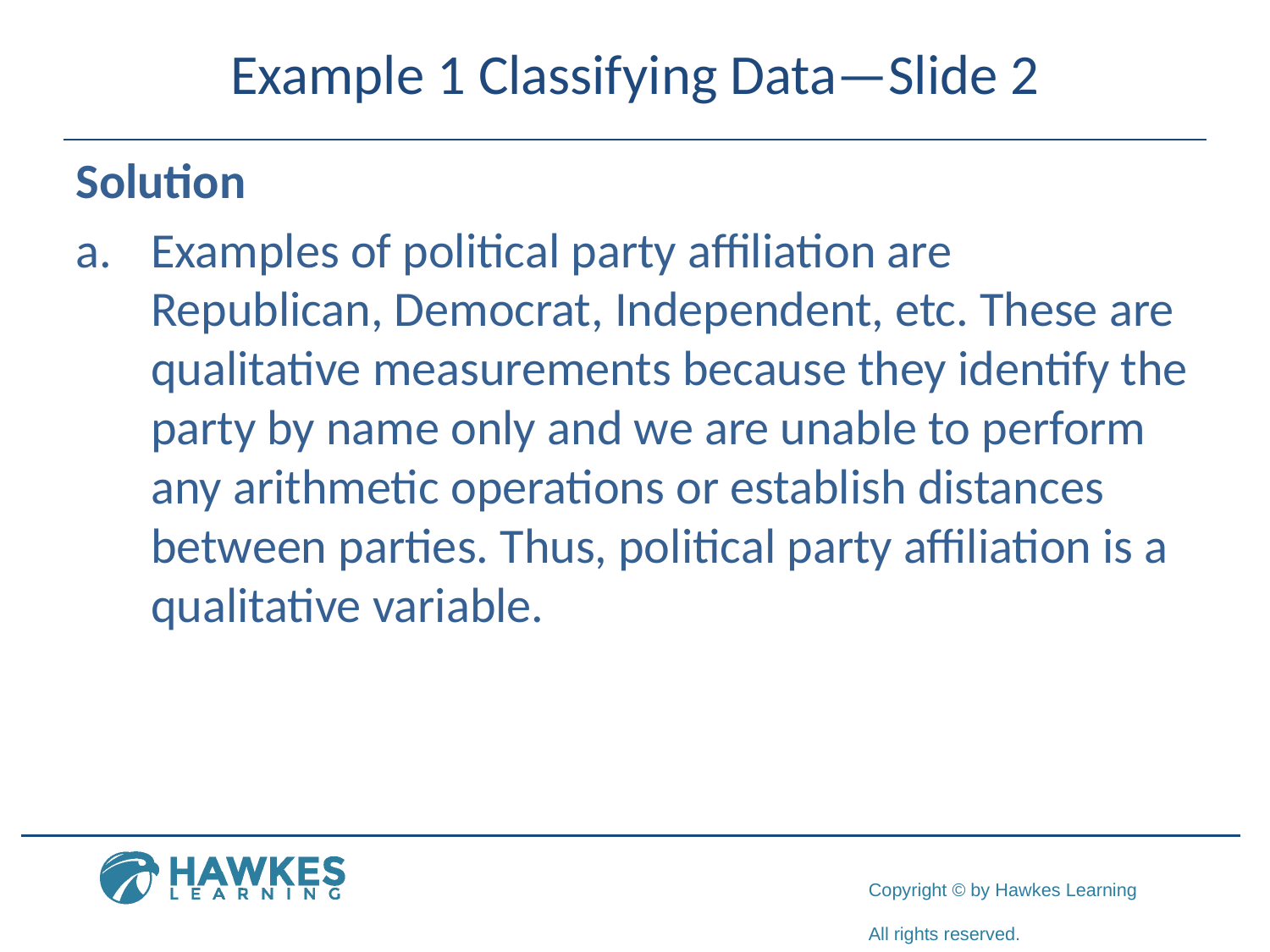

# Example 1 Classifying Data—Slide 2
Solution
a.	​Examples of political party affiliation are Republican, Democrat, Independent, etc. These are qualitative measurements because they identify the party by name only and we are unable to perform any arithmetic operations or establish distances between parties. Thus, political party affiliation is a qualitative variable.